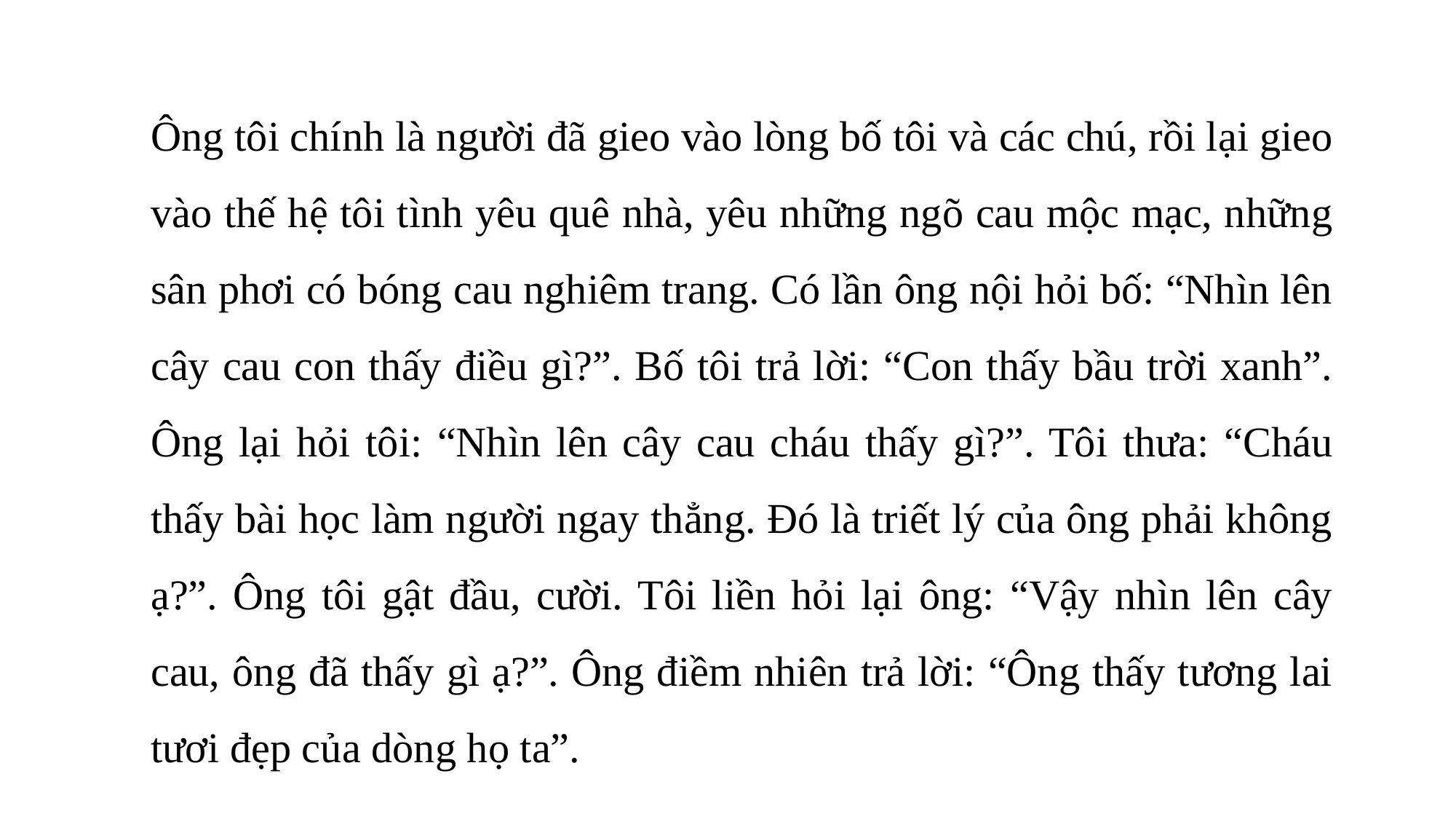

Ông tôi chính là người đã gieo vào lòng bố tôi và các chú, rồi lại gieo vào thế hệ tôi tình yêu quê nhà, yêu những ngõ cau mộc mạc, những sân phơi có bóng cau nghiêm trang. Có lần ông nội hỏi bố: “Nhìn lên cây cau con thấy điều gì?”. Bố tôi trả lời: “Con thấy bầu trời xanh”. Ông lại hỏi tôi: “Nhìn lên cây cau cháu thấy gì?”. Tôi thưa: “Cháu thấy bài học làm người ngay thẳng. Đó là triết lý của ông phải không ạ?”. Ông tôi gật đầu, cười. Tôi liền hỏi lại ông: “Vậy nhìn lên cây cau, ông đã thấy gì ạ?”. Ông điềm nhiên trả lời: “Ông thấy tương lai tươi đẹp của dòng họ ta”.